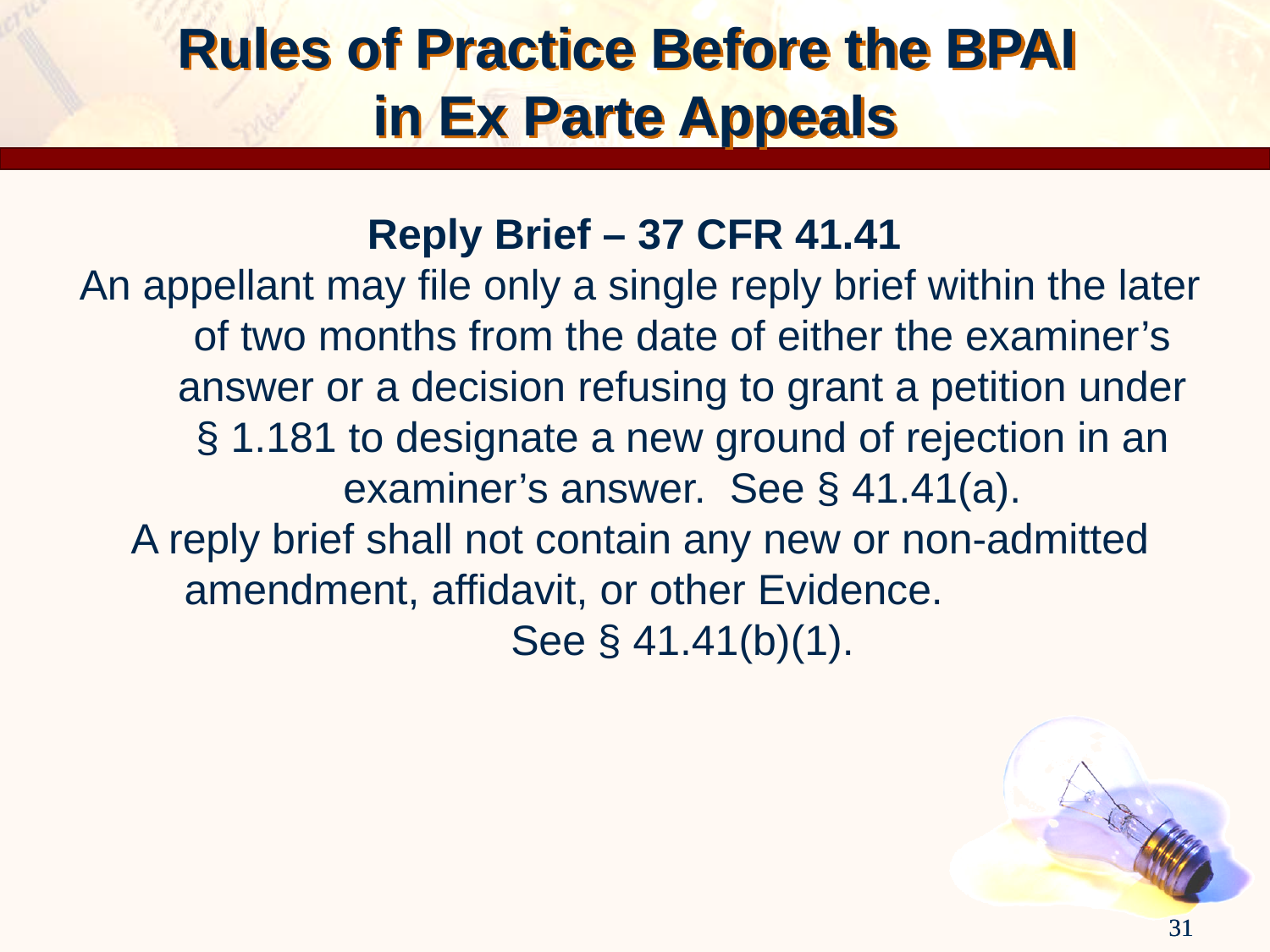

Rules of Practice Before the BPAI
in Ex Parte Appeals
Reply Brief – 37 CFR 41.41
An appellant may file only a single reply brief within the later of two months from the date of either the examiner’s answer or a decision refusing to grant a petition under § 1.181 to designate a new ground of rejection in an examiner’s answer.  See § 41.41(a).
A reply brief shall not contain any new or non-admitted amendment, affidavit, or other Evidence.                     See § 41.41(b)(1).

31
31